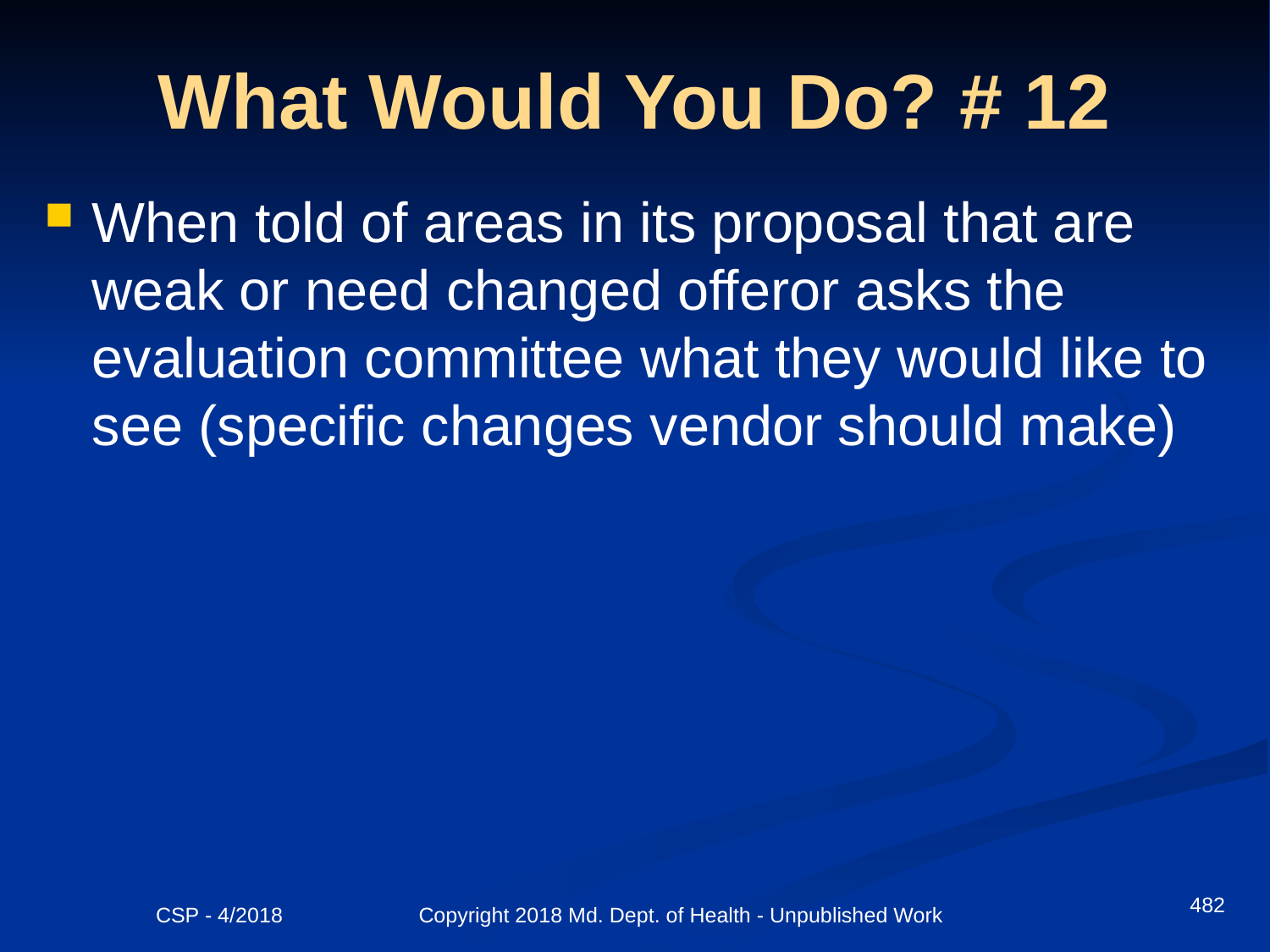

# What Would You Do? # 12
When told of areas in its proposal that are weak or need changed offeror asks the evaluation committee what they would like to see (specific changes vendor should make)
482
CSP - 4/2018                       Copyright 2018 Md. Dept. of Health - Unpublished Work